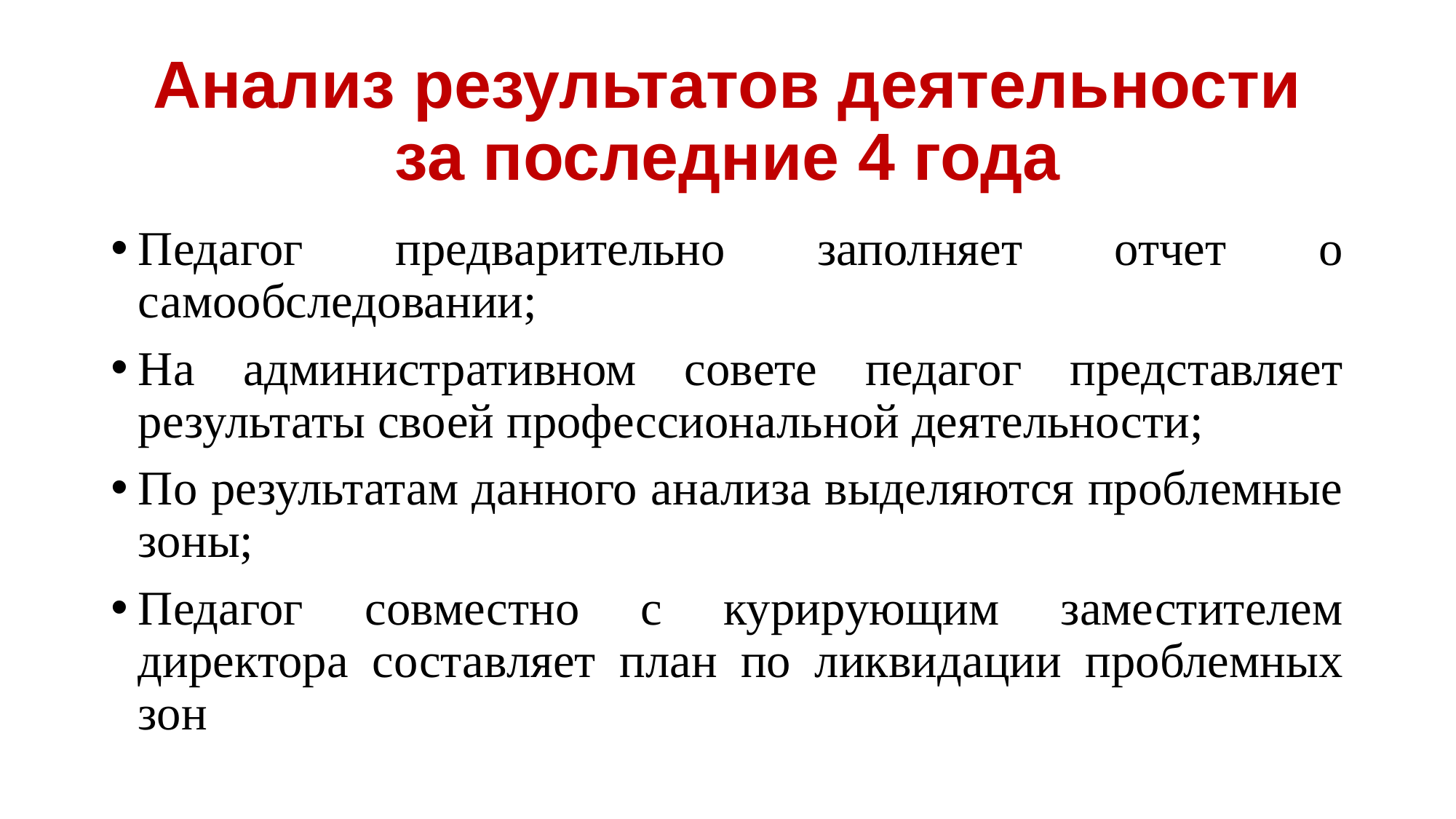

# Анализ результатов деятельности за последние 4 года
Педагог предварительно заполняет отчет о самообследовании;
На административном совете педагог представляет результаты своей профессиональной деятельности;
По результатам данного анализа выделяются проблемные зоны;
Педагог совместно с курирующим заместителем директора составляет план по ликвидации проблемных зон